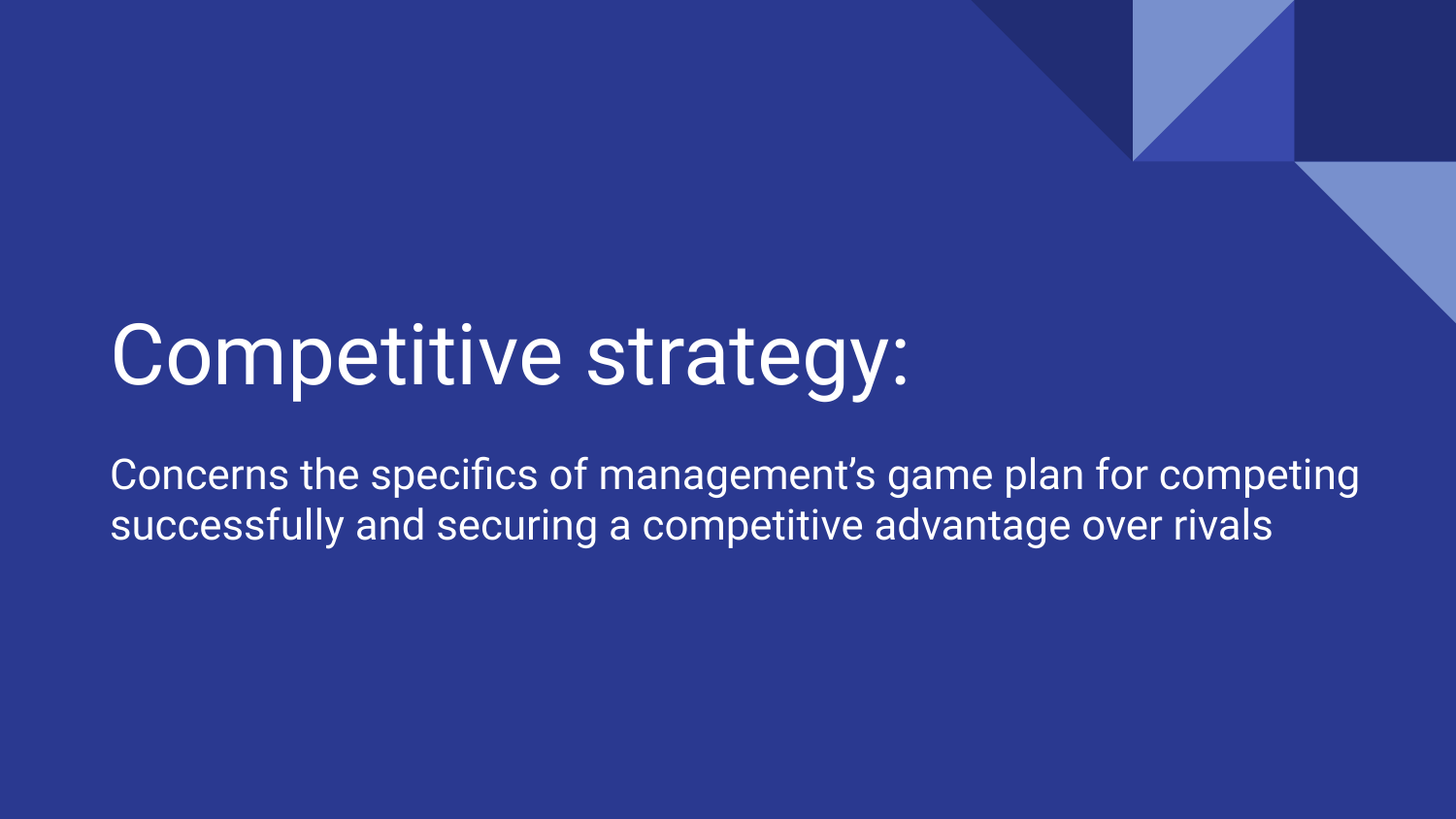

# Competitive strategy:
Concerns the specifics of management’s game plan for competing successfully and securing a competitive advantage over rivals